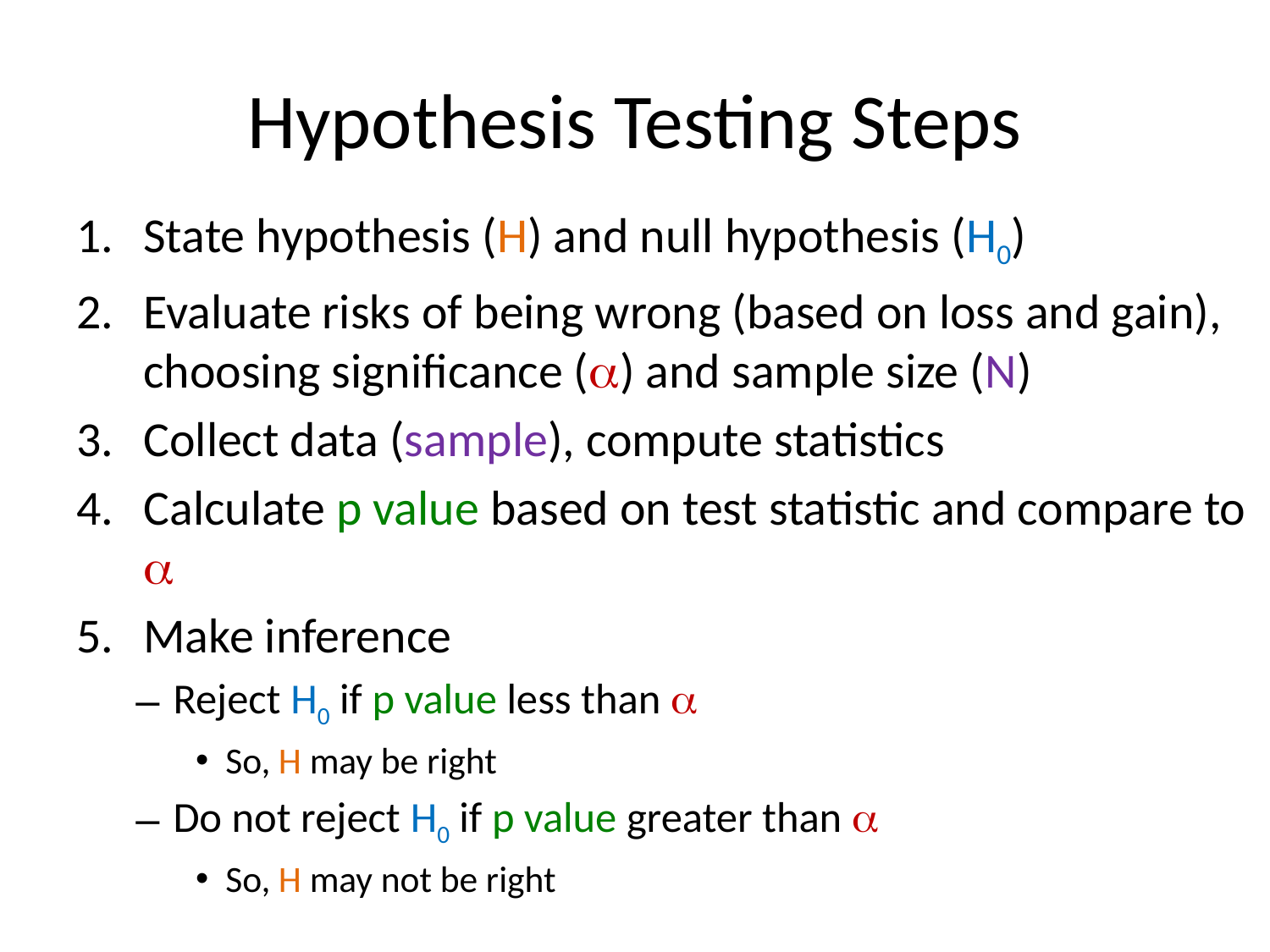

# Hypothesis Testing Steps
State hypothesis (H) and null hypothesis (H0)
Evaluate risks of being wrong (based on loss and gain), choosing significance (α) and sample size (N)
Collect data (sample), compute statistics
Calculate p value based on test statistic and compare to α
Make inference
Reject H0 if p value less than α
So, H may be right
Do not reject H0 if p value greater than α
So, H may not be right